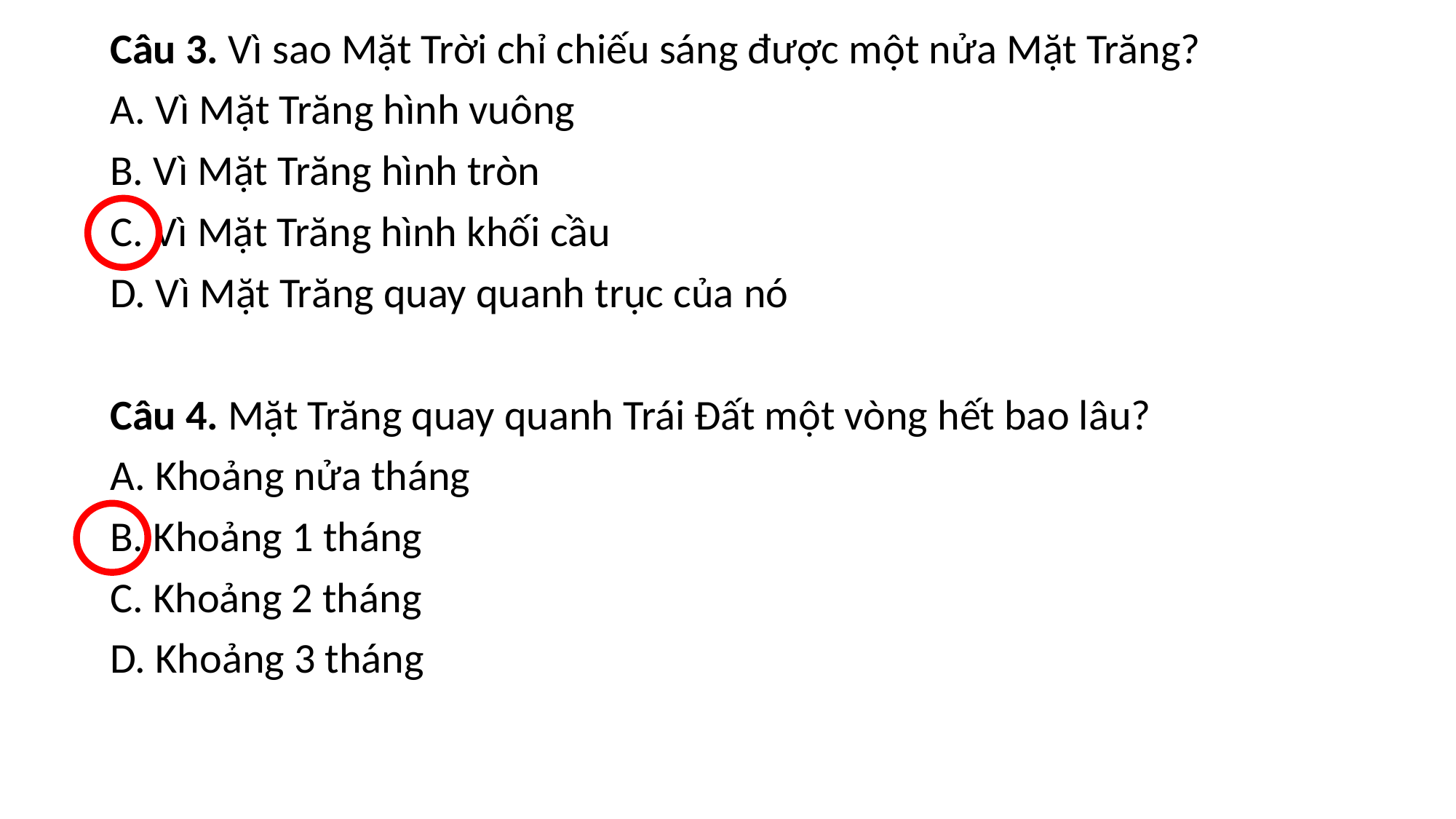

Câu 3. Vì sao Mặt Trời chỉ chiếu sáng được một nửa Mặt Trăng?
A. Vì Mặt Trăng hình vuông
B. Vì Mặt Trăng hình tròn
C. Vì Mặt Trăng hình khối cầu
D. Vì Mặt Trăng quay quanh trục của nó

Câu 4. Mặt Trăng quay quanh Trái Đất một vòng hết bao lâu?
A. Khoảng nửa tháng
B. Khoảng 1 tháng
C. Khoảng 2 tháng
D. Khoảng 3 tháng